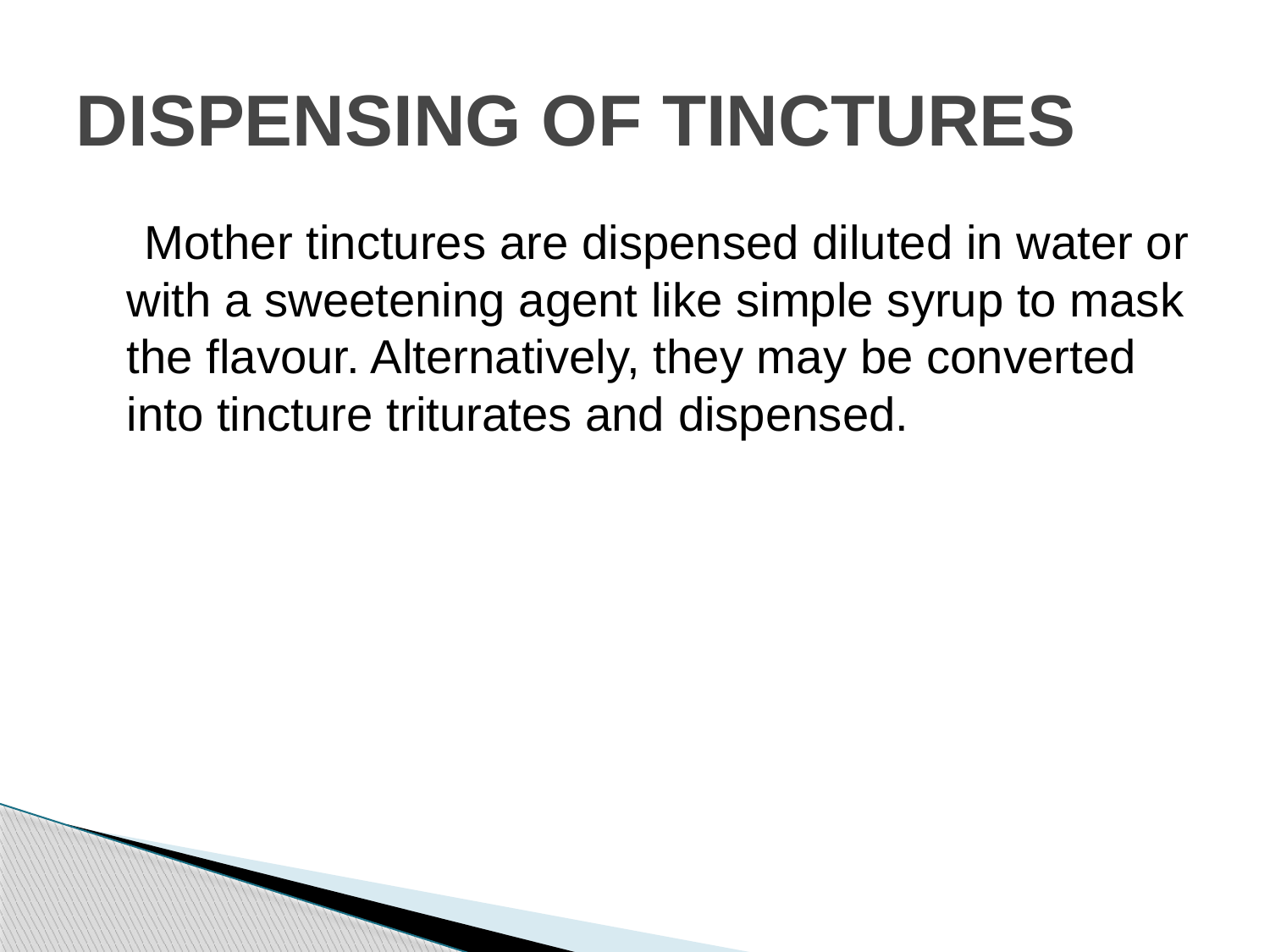

# DISPENSING OF TINCTURES
    Mother tinctures are dispensed diluted in water or with a sweetening agent like simple syrup to mask the flavour. Alternatively, they may be converted into tincture triturates and dispensed.